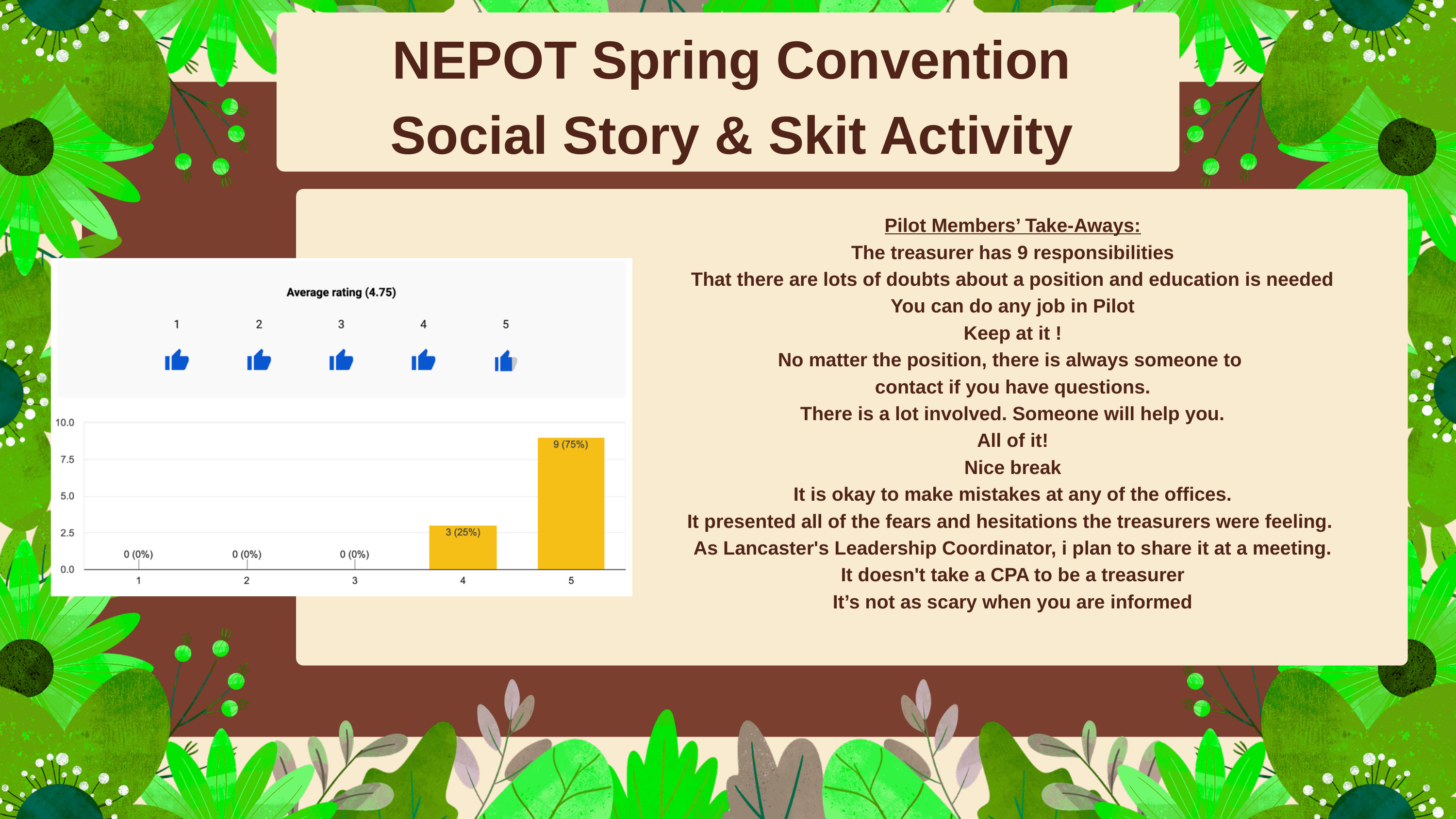

NEPOT Spring Convention
Social Story & Skit Activity

Pilot Members’ Take-Aways:
The treasurer has 9 responsibilities
That there are lots of doubts about a position and education is needed
You can do any job in Pilot
Keep at it !
No matter the position, there is always someone to
contact if you have questions.
There is a lot involved. Someone will help you.
All of it!
Nice break
It is okay to make mistakes at any of the offices.
It presented all of the fears and hesitations the treasurers were feeling.
As Lancaster's Leadership Coordinator, i plan to share it at a meeting.
It doesn't take a CPA to be a treasurer
It’s not as scary when you are informed